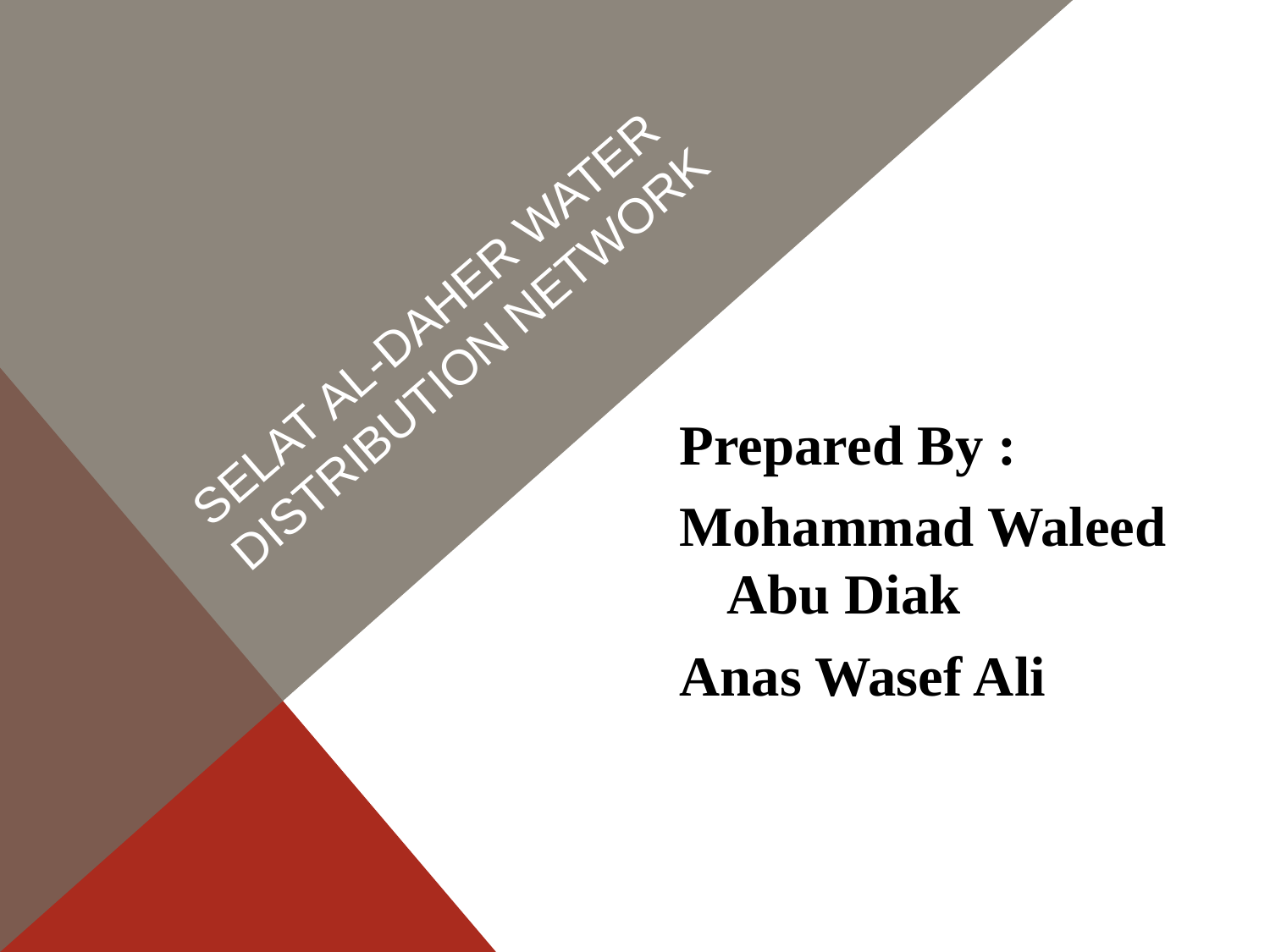

# Selat al-daher water  distribution network
Prepared By :
Mohammad Waleed Abu Diak
Anas Wasef Ali